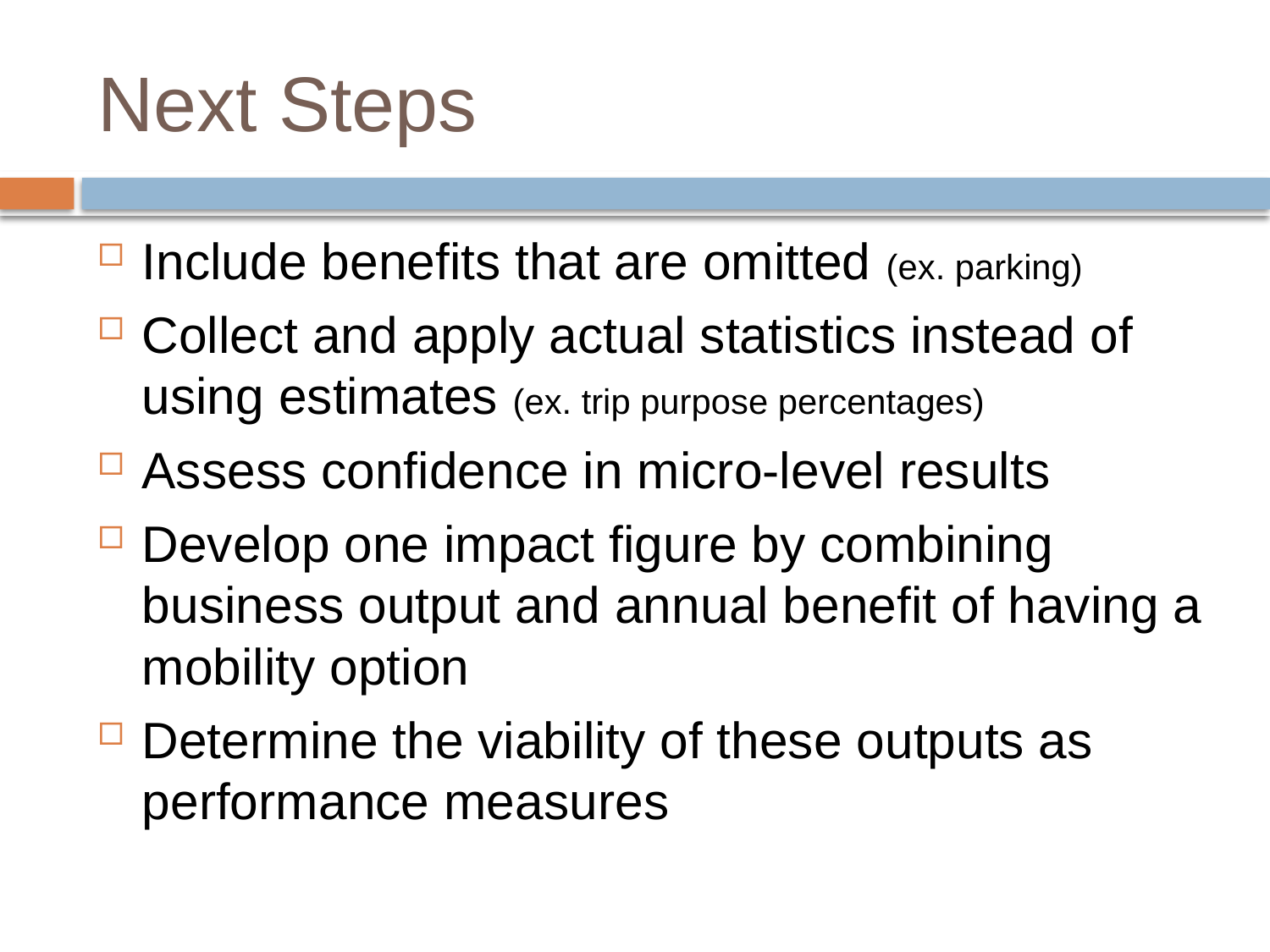

# Next Steps
Include benefits that are omitted (ex. parking)
Collect and apply actual statistics instead of using estimates (ex. trip purpose percentages)
Assess confidence in micro-level results
Develop one impact figure by combining business output and annual benefit of having a mobility option
Determine the viability of these outputs as performance measures